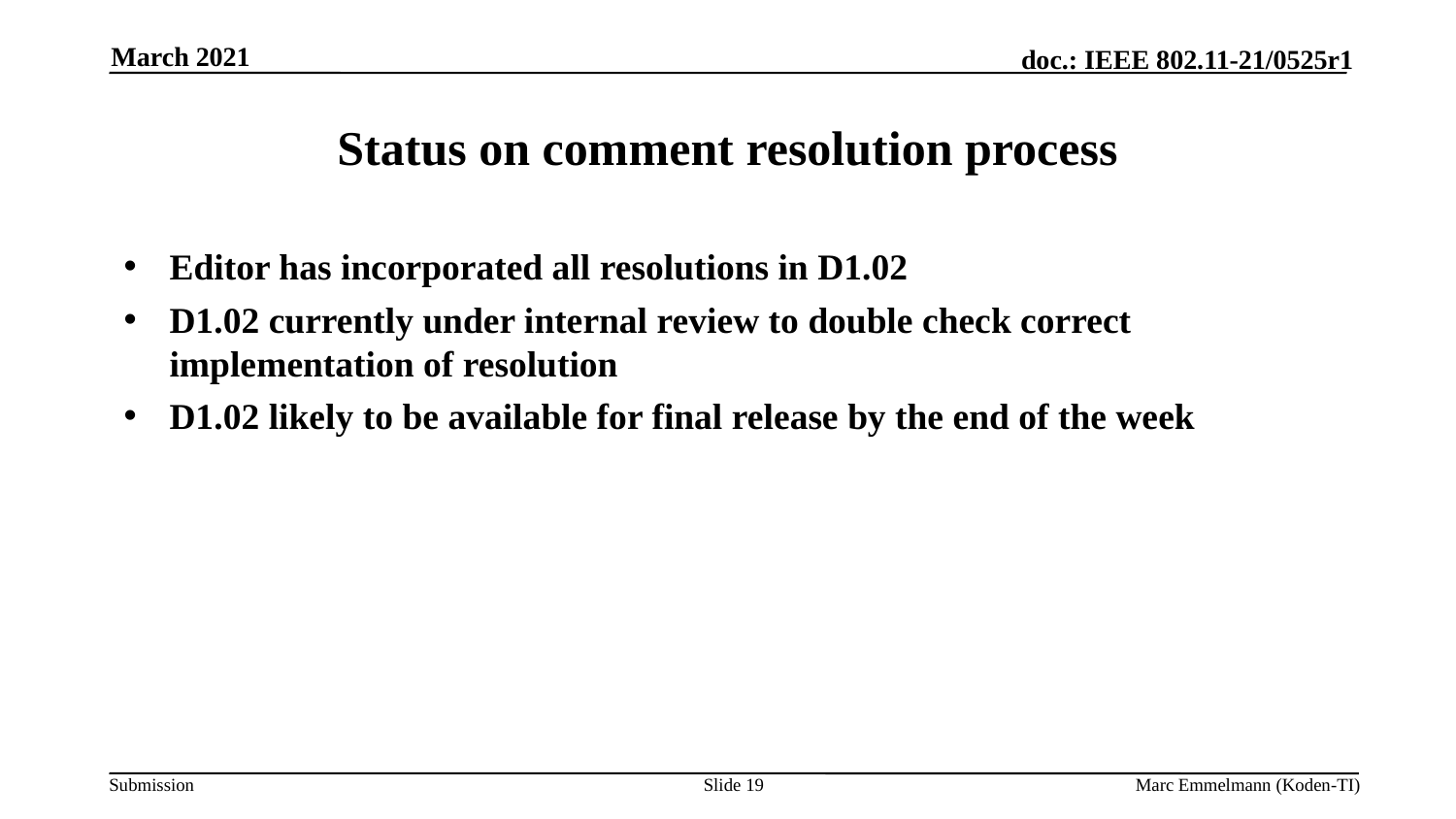

March 2021
# Status on comment resolution process
Editor has incorporated all resolutions in D1.02
D1.02 currently under internal review to double check correct implementation of resolution
D1.02 likely to be available for final release by the end of the week
Slide 19
Marc Emmelmann (Koden-TI)